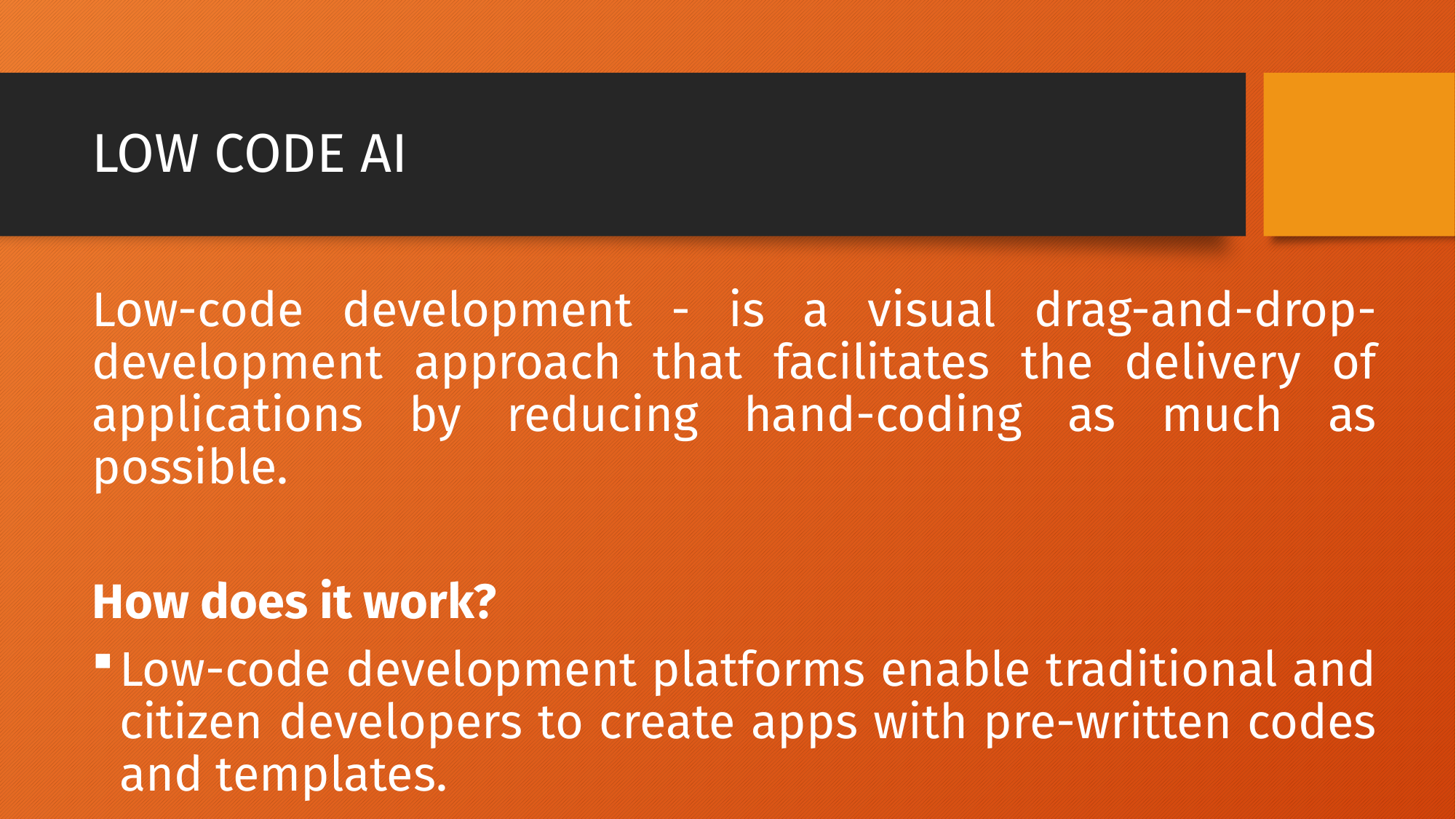

# LOW CODE AI
Low-code development - is a visual drag-and-drop- development approach that facilitates the delivery of applications by reducing hand-coding as much as possible.

How does it work?
Low-code development platforms enable traditional and citizen developers to create apps with pre-written codes and templates.